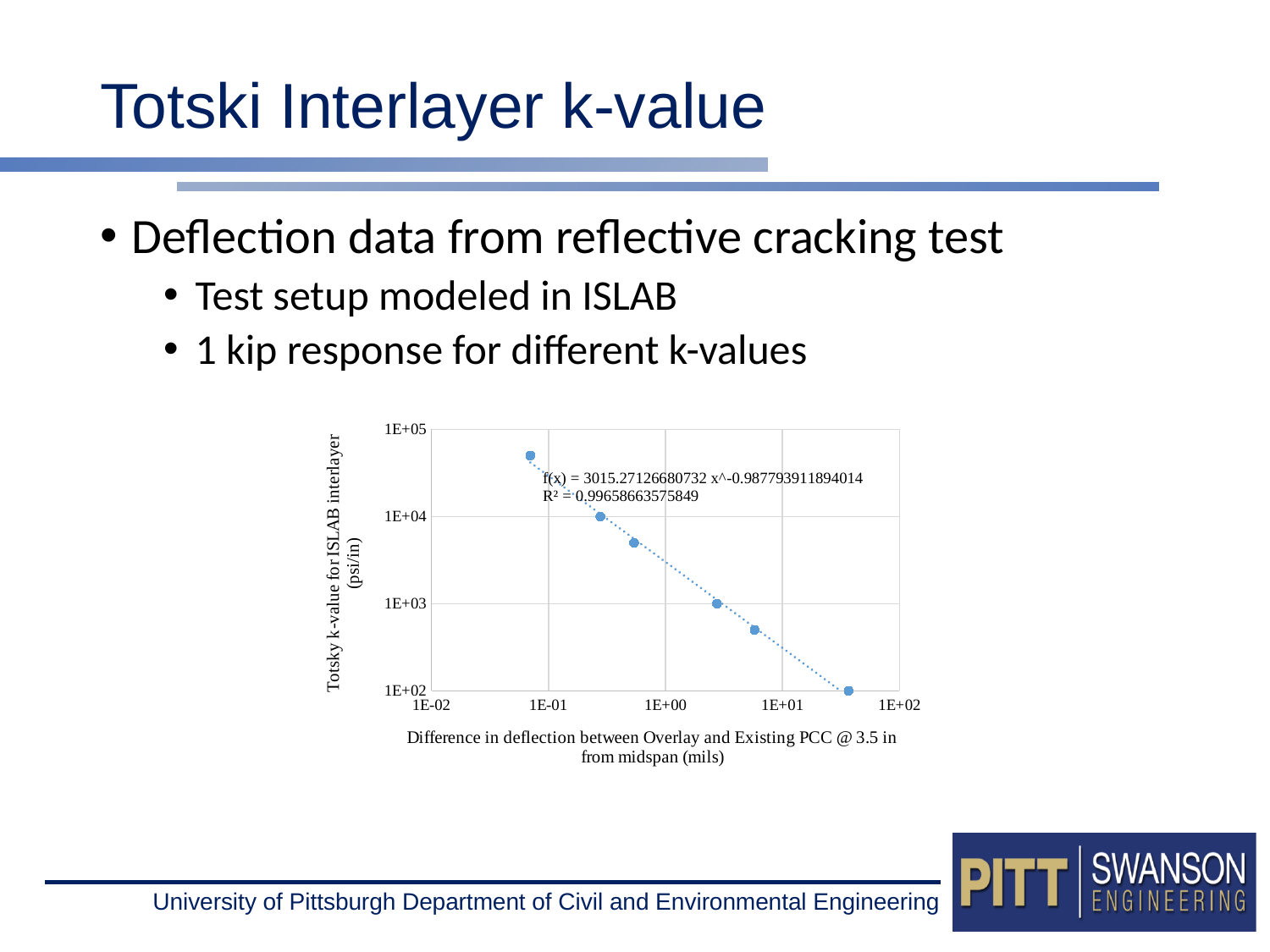

# Totski Interlayer k-value
Deflection data from reflective cracking test
Test setup modeled in ISLAB
1 kip response for different k-values

### Chart

| Category |  |
|---|---|